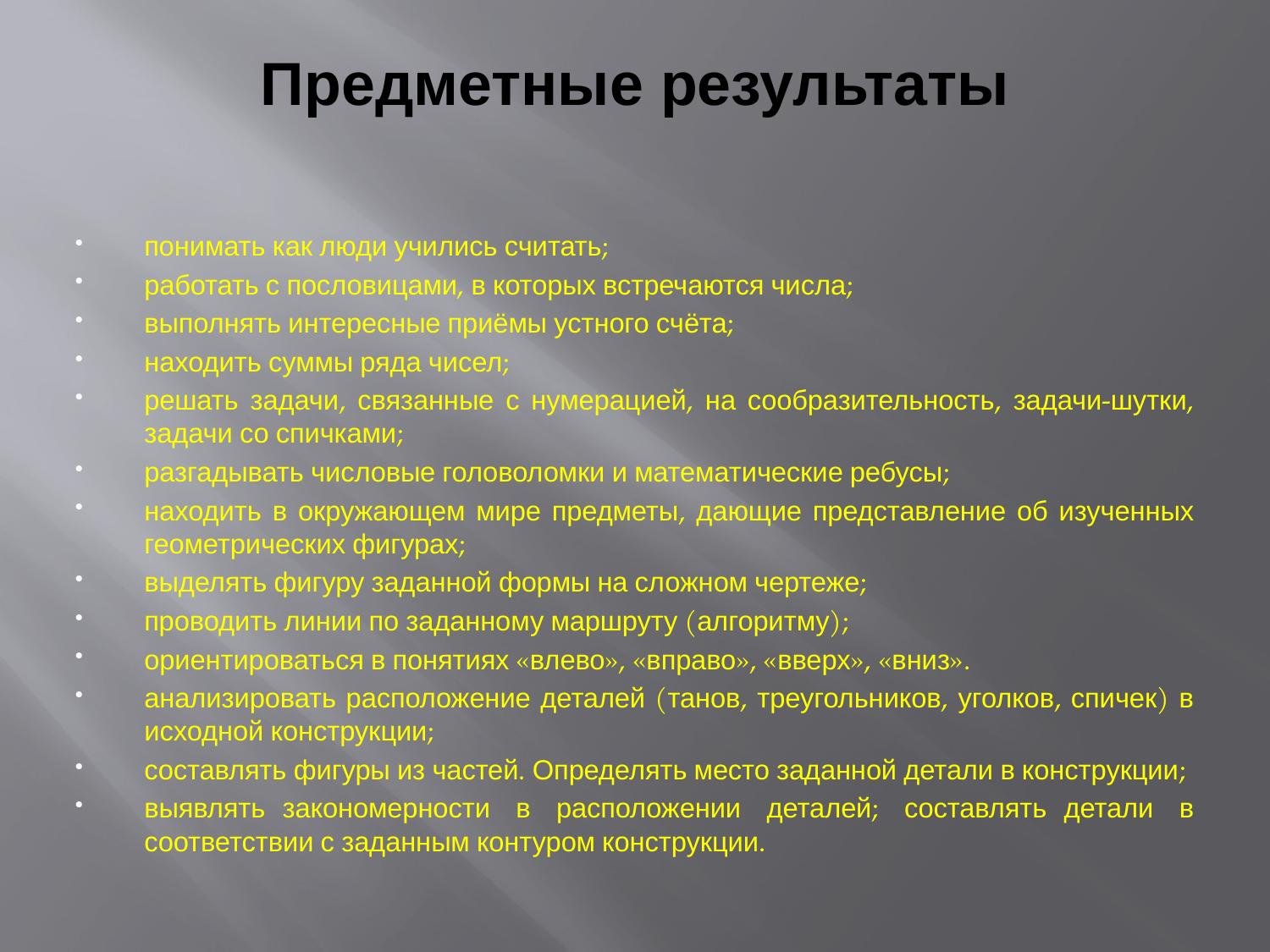

# Предметные результаты
понимать как люди учились считать;
работать с пословицами, в которых встречаются числа;
выполнять интересные приёмы устного счёта;
находить суммы ряда чисел;
решать задачи, связанные с нумерацией, на сообразительность, задачи-шутки, задачи со спичками;
разгадывать числовые головоломки и математические ребусы;
находить в окружающем мире предметы, дающие представление об изученных геометрических фигурах;
выделять фигуру заданной формы на сложном чертеже;
проводить линии по заданному маршруту (алгоритму);
ориентироваться в понятиях «влево», «вправо», «вверх», «вниз».
анализировать расположение деталей (танов, треугольников, уголков, спичек) в исходной конструкции;
составлять фигуры из частей. Определять место заданной детали в конструкции;
выявлять  закономерности   в   расположении   деталей;   составлять  детали   в соответствии с заданным контуром конструкции.